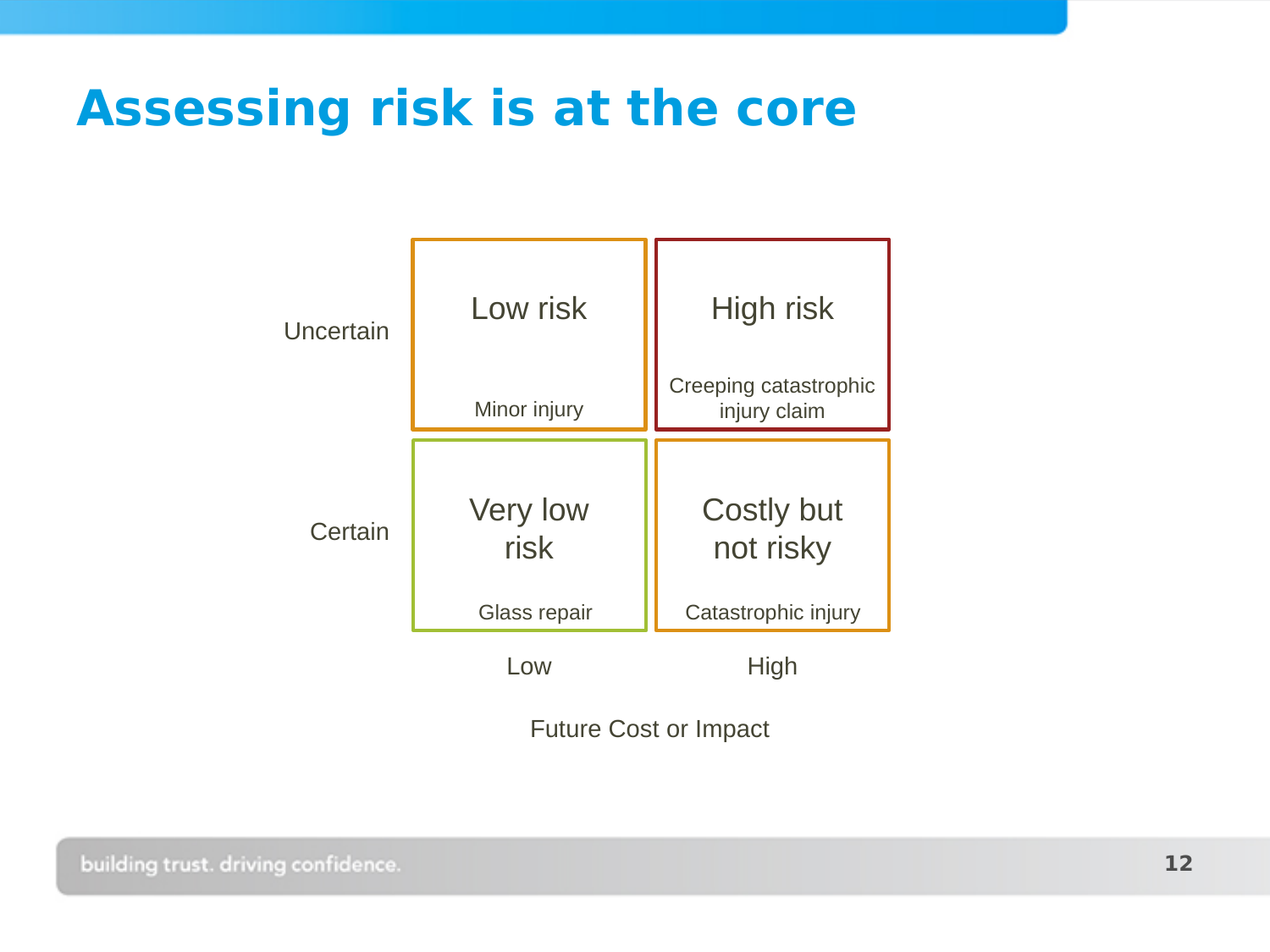

# Assessing risk is at the core

Low risk
High risk
Uncertain
Creeping catastrophic injury claim
Minor injury

Very low risk
Costly but not risky
Certain
Glass repair
Catastrophic injury
Low
High
 Future Cost or Impact
12